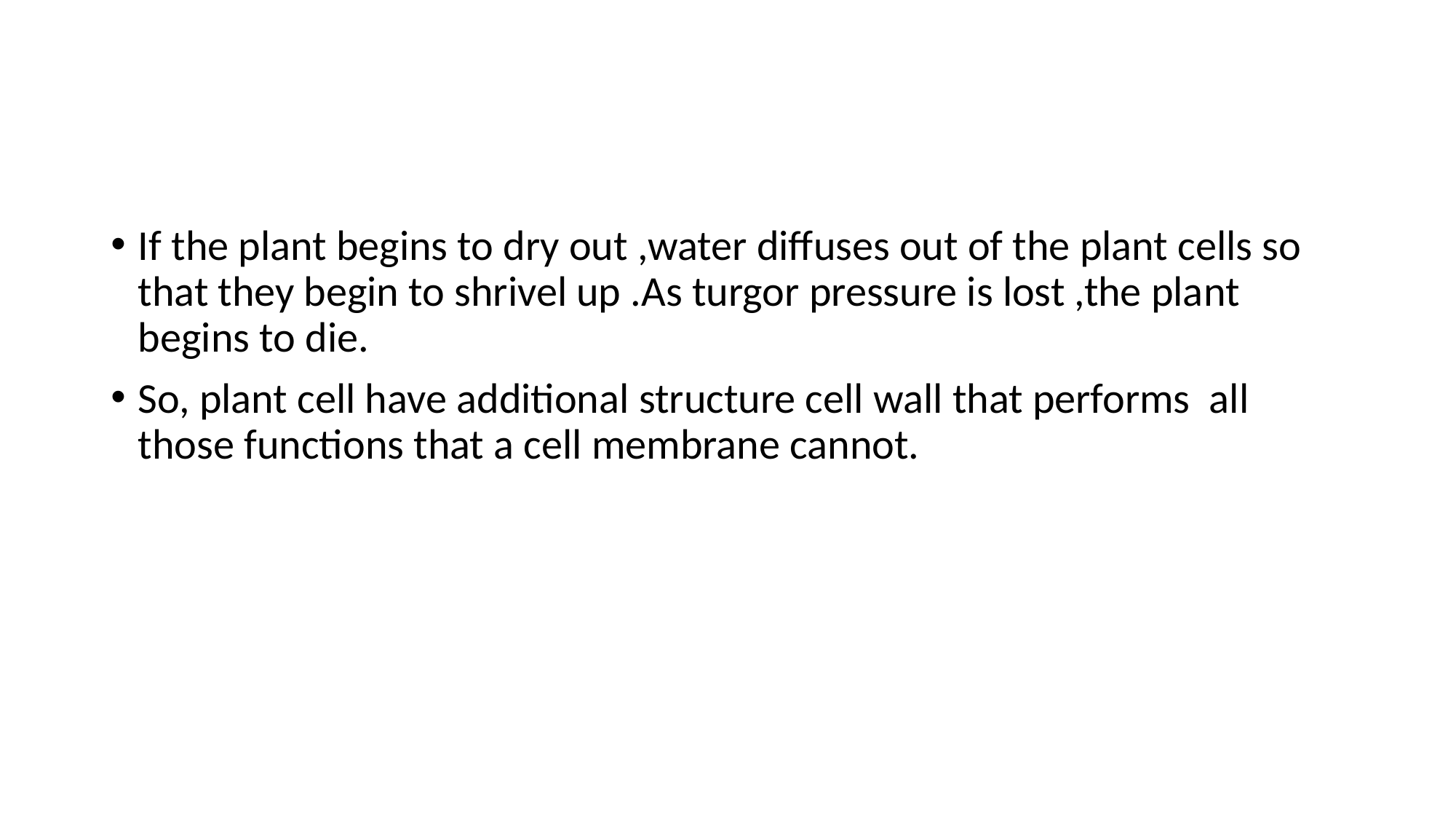

#
If the plant begins to dry out ,water diffuses out of the plant cells so that they begin to shrivel up .As turgor pressure is lost ,the plant begins to die.
So, plant cell have additional structure cell wall that performs  all those functions that a cell membrane cannot.